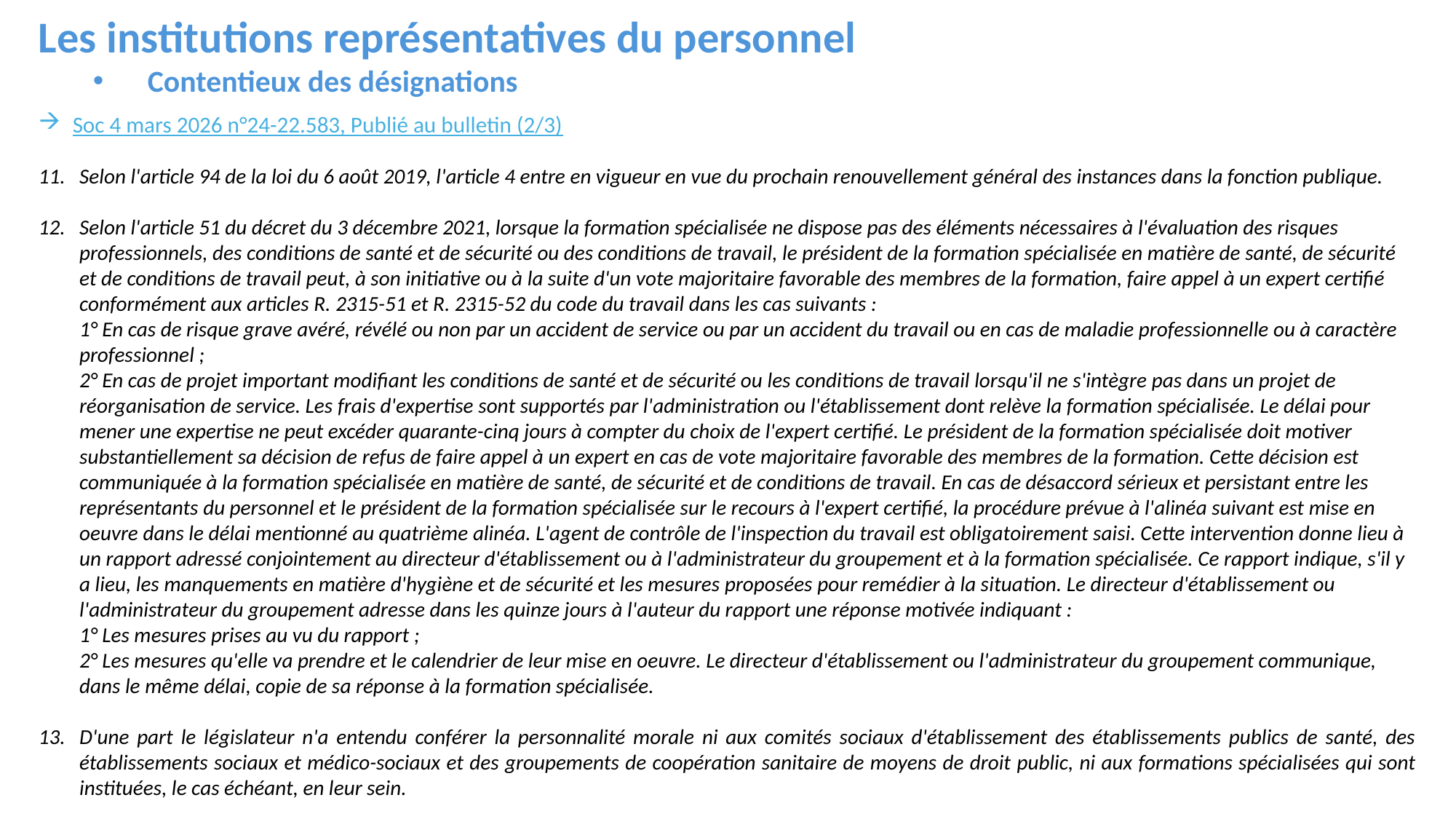

Les institutions représentatives du personnel
Contentieux des désignations
Soc 4 mars 2026 n°24-22.583, Publié au bulletin (2/3)

Selon l'article 94 de la loi du 6 août 2019, l'article 4 entre en vigueur en vue du prochain renouvellement général des instances dans la fonction publique.

Selon l'article 51 du décret du 3 décembre 2021, lorsque la formation spécialisée ne dispose pas des éléments nécessaires à l'évaluation des risques professionnels, des conditions de santé et de sécurité ou des conditions de travail, le président de la formation spécialisée en matière de santé, de sécurité et de conditions de travail peut, à son initiative ou à la suite d'un vote majoritaire favorable des membres de la formation, faire appel à un expert certifié conformément aux articles R. 2315-51 et R. 2315-52 du code du travail dans les cas suivants :
1° En cas de risque grave avéré, révélé ou non par un accident de service ou par un accident du travail ou en cas de maladie professionnelle ou à caractère professionnel ;
2° En cas de projet important modifiant les conditions de santé et de sécurité ou les conditions de travail lorsqu'il ne s'intègre pas dans un projet de réorganisation de service. Les frais d'expertise sont supportés par l'administration ou l'établissement dont relève la formation spécialisée. Le délai pour mener une expertise ne peut excéder quarante-cinq jours à compter du choix de l'expert certifié. Le président de la formation spécialisée doit motiver substantiellement sa décision de refus de faire appel à un expert en cas de vote majoritaire favorable des membres de la formation. Cette décision est communiquée à la formation spécialisée en matière de santé, de sécurité et de conditions de travail. En cas de désaccord sérieux et persistant entre les représentants du personnel et le président de la formation spécialisée sur le recours à l'expert certifié, la procédure prévue à l'alinéa suivant est mise en oeuvre dans le délai mentionné au quatrième alinéa. L'agent de contrôle de l'inspection du travail est obligatoirement saisi. Cette intervention donne lieu à un rapport adressé conjointement au directeur d'établissement ou à l'administrateur du groupement et à la formation spécialisée. Ce rapport indique, s'il y a lieu, les manquements en matière d'hygiène et de sécurité et les mesures proposées pour remédier à la situation. Le directeur d'établissement ou l'administrateur du groupement adresse dans les quinze jours à l'auteur du rapport une réponse motivée indiquant :
1° Les mesures prises au vu du rapport ;
2° Les mesures qu'elle va prendre et le calendrier de leur mise en oeuvre. Le directeur d'établissement ou l'administrateur du groupement communique, dans le même délai, copie de sa réponse à la formation spécialisée.

D'une part le législateur n'a entendu conférer la personnalité morale ni aux comités sociaux d'établissement des établissements publics de santé, des établissements sociaux et médico-sociaux et des groupements de coopération sanitaire de moyens de droit public, ni aux formations spécialisées qui sont instituées, le cas échéant, en leur sein.